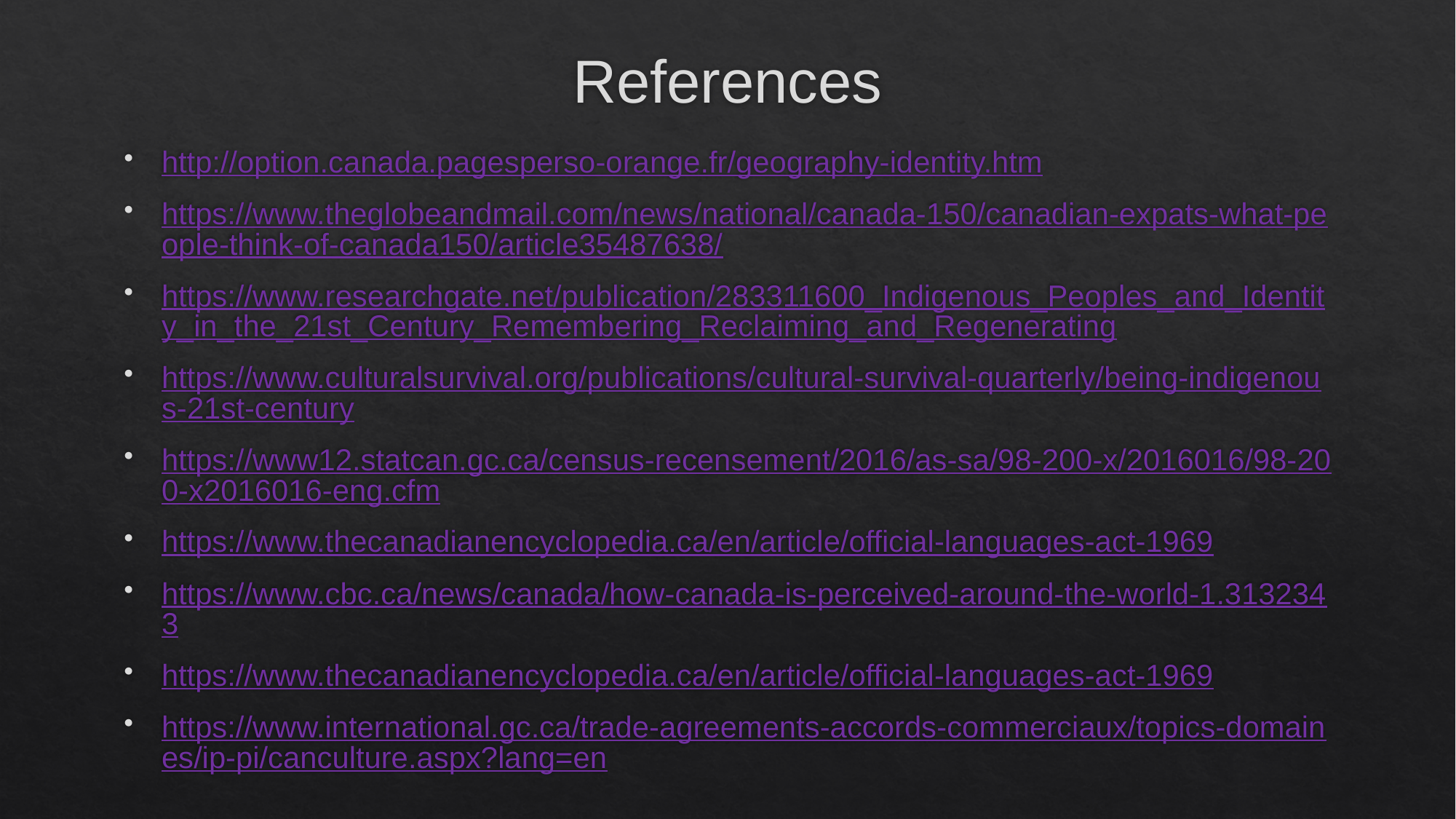

# References
http://option.canada.pagesperso-orange.fr/geography-identity.htm
https://www.theglobeandmail.com/news/national/canada-150/canadian-expats-what-people-think-of-canada150/article35487638/
https://www.researchgate.net/publication/283311600_Indigenous_Peoples_and_Identity_in_the_21st_Century_Remembering_Reclaiming_and_Regenerating
https://www.culturalsurvival.org/publications/cultural-survival-quarterly/being-indigenous-21st-century
https://www12.statcan.gc.ca/census-recensement/2016/as-sa/98-200-x/2016016/98-200-x2016016-eng.cfm
https://www.thecanadianencyclopedia.ca/en/article/official-languages-act-1969
https://www.cbc.ca/news/canada/how-canada-is-perceived-around-the-world-1.3132343
https://www.thecanadianencyclopedia.ca/en/article/official-languages-act-1969
https://www.international.gc.ca/trade-agreements-accords-commerciaux/topics-domaines/ip-pi/canculture.aspx?lang=en